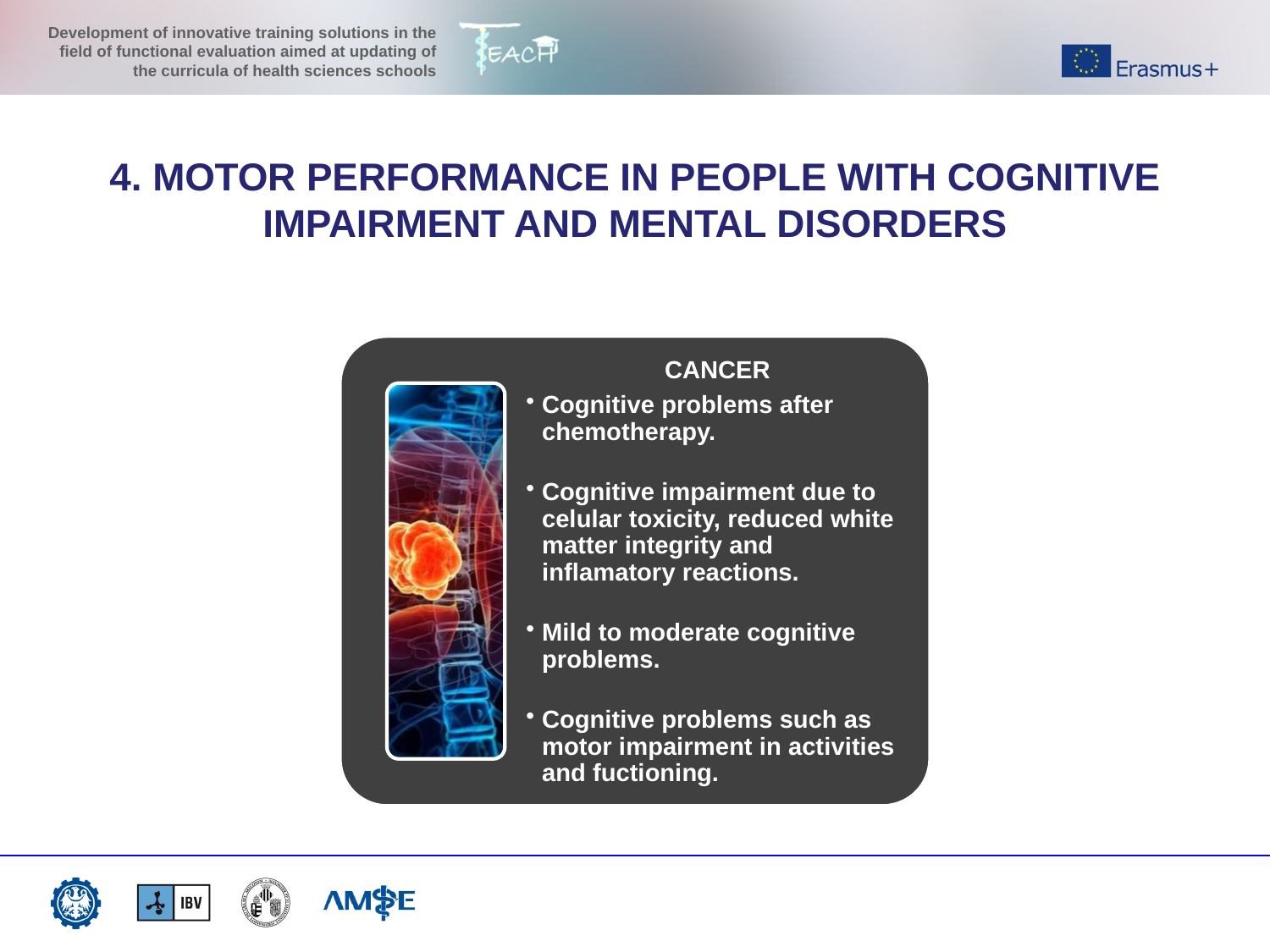

4. MOTOR PERFORMANCE IN PEOPLE WITH COGNITIVE IMPAIRMENT AND MENTAL DISORDERS
CANCER
Cognitive problems after chemotherapy.

Cognitive impairment due to celular toxicity, reduced white matter integrity and inflamatory reactions.

Mild to moderate cognitive problems.

Cognitive problems such as motor impairment in activities and fuctioning.